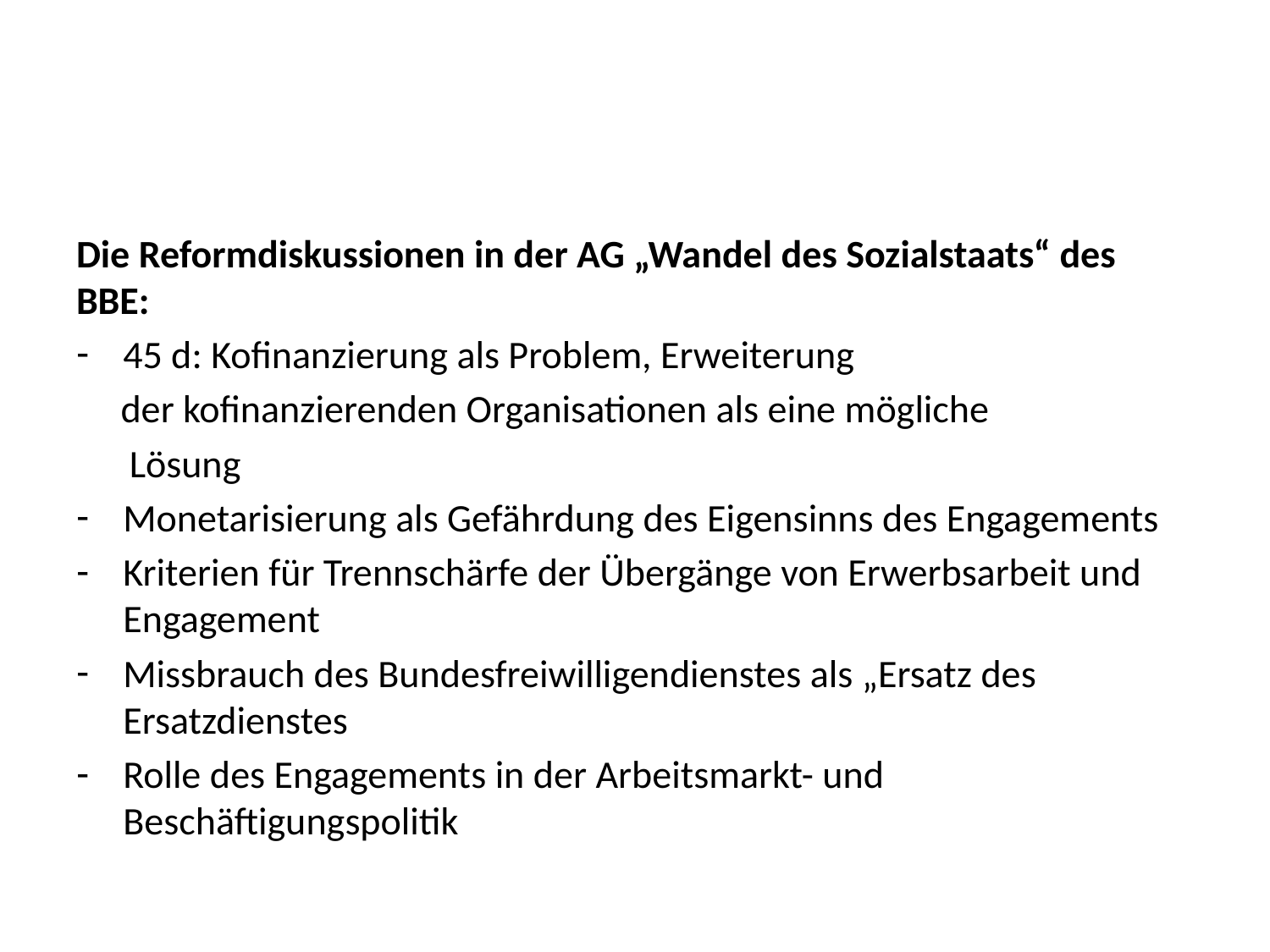

#
Die Reformdiskussionen in der AG „Wandel des Sozialstaats“ des BBE:
45 d: Kofinanzierung als Problem, Erweiterung
     der kofinanzierenden Organisationen als eine mögliche
      Lösung
Monetarisierung als Gefährdung des Eigensinns des Engagements
Kriterien für Trennschärfe der Übergänge von Erwerbsarbeit und Engagement
Missbrauch des Bundesfreiwilligendienstes als „Ersatz des Ersatzdienstes
Rolle des Engagements in der Arbeitsmarkt- und Beschäftigungspolitik